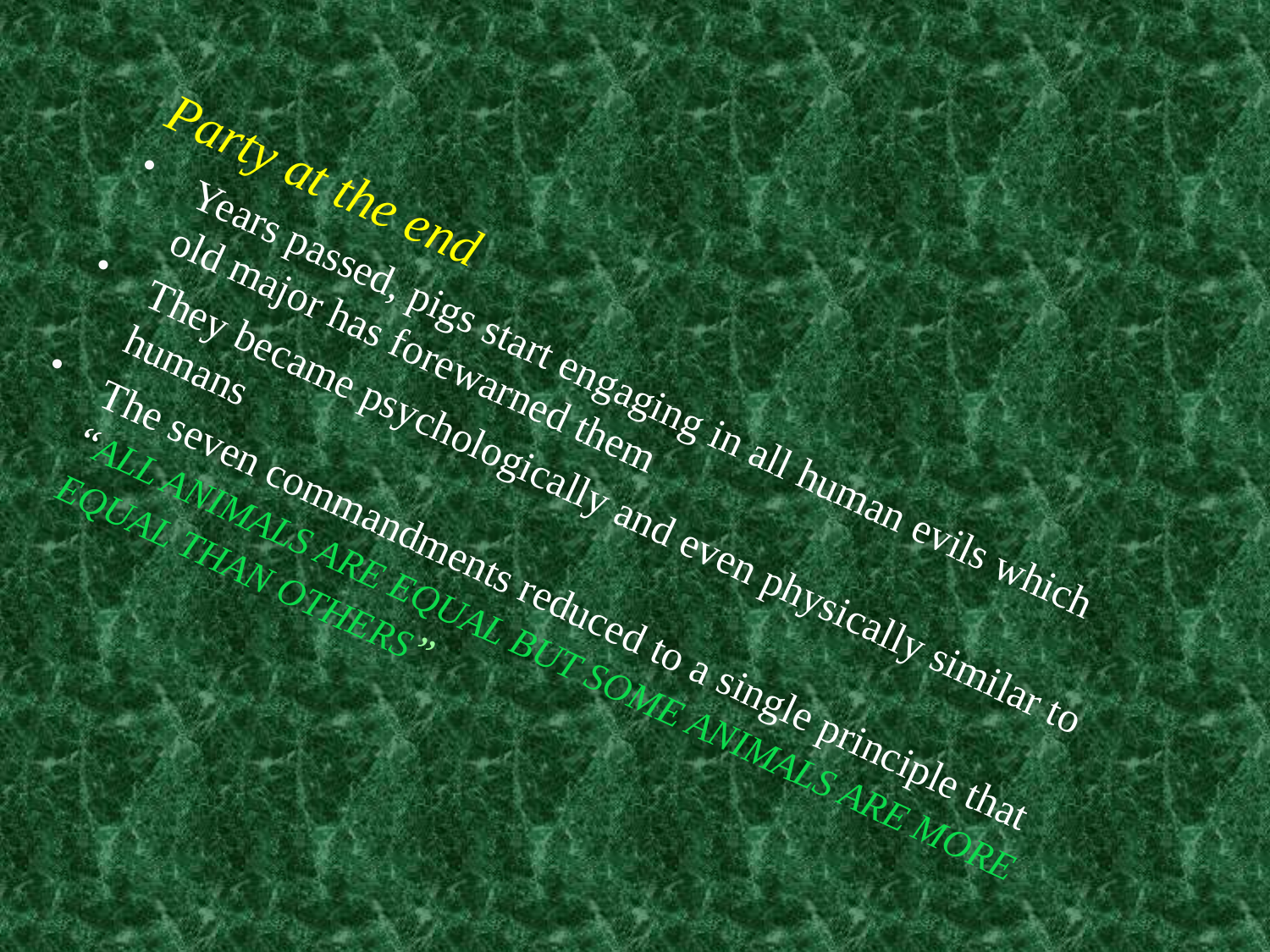

#

Party at the end
Years passed, pigs start engaging in all human evils which old major has forewarned them
They became psychologically and even physically similar to humans
The seven commandments reduced to a single principle that “ALL ANIMALS ARE EQUAL BUT SOME ANIMALS ARE MORE EQUAL THAN OTHERS”